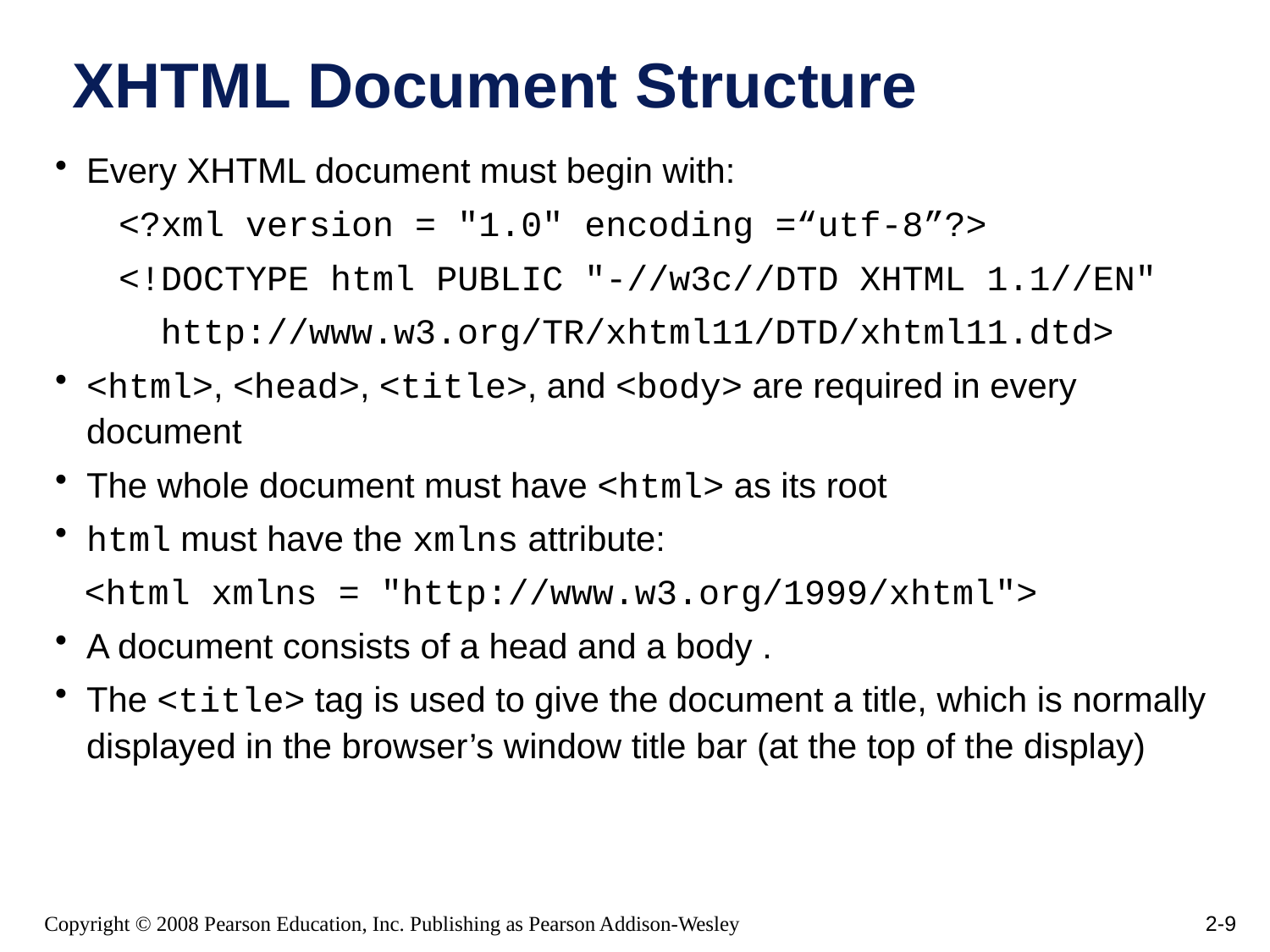

# XHTML Document Structure
Every XHTML document must begin with:
<?xml version = ″1.0″ encoding =“utf-8”?>
<!DOCTYPE html PUBLIC ″-//w3c//DTD XHTML 1.1//EN″
  http://www.w3.org/TR/xhtml11/DTD/xhtml11.dtd>
<html>, <head>, <title>, and <body> are required in every document
The whole document must have <html> as its root
html must have the xmlns attribute:
   <html xmlns = ″http://www.w3.org/1999/xhtml″>
A document consists of a head and a body .
The <title> tag is used to give the document a title, which is normally displayed in the browser’s window title bar (at the top of the display)